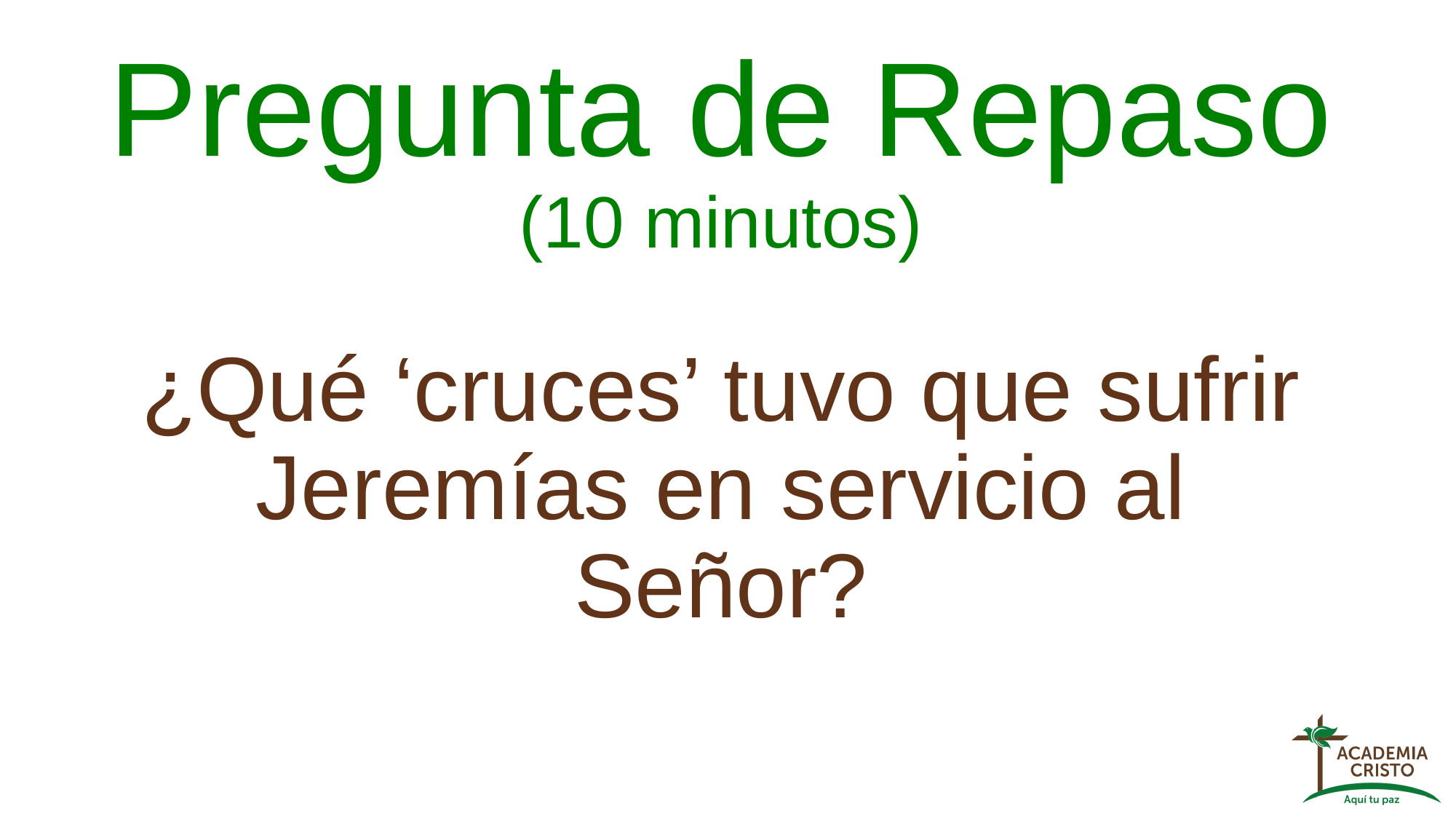

# Pregunta de Repaso (10 minutos) ¿Qué ‘cruces’ tuvo que sufrir Jeremías en servicio al Señor?